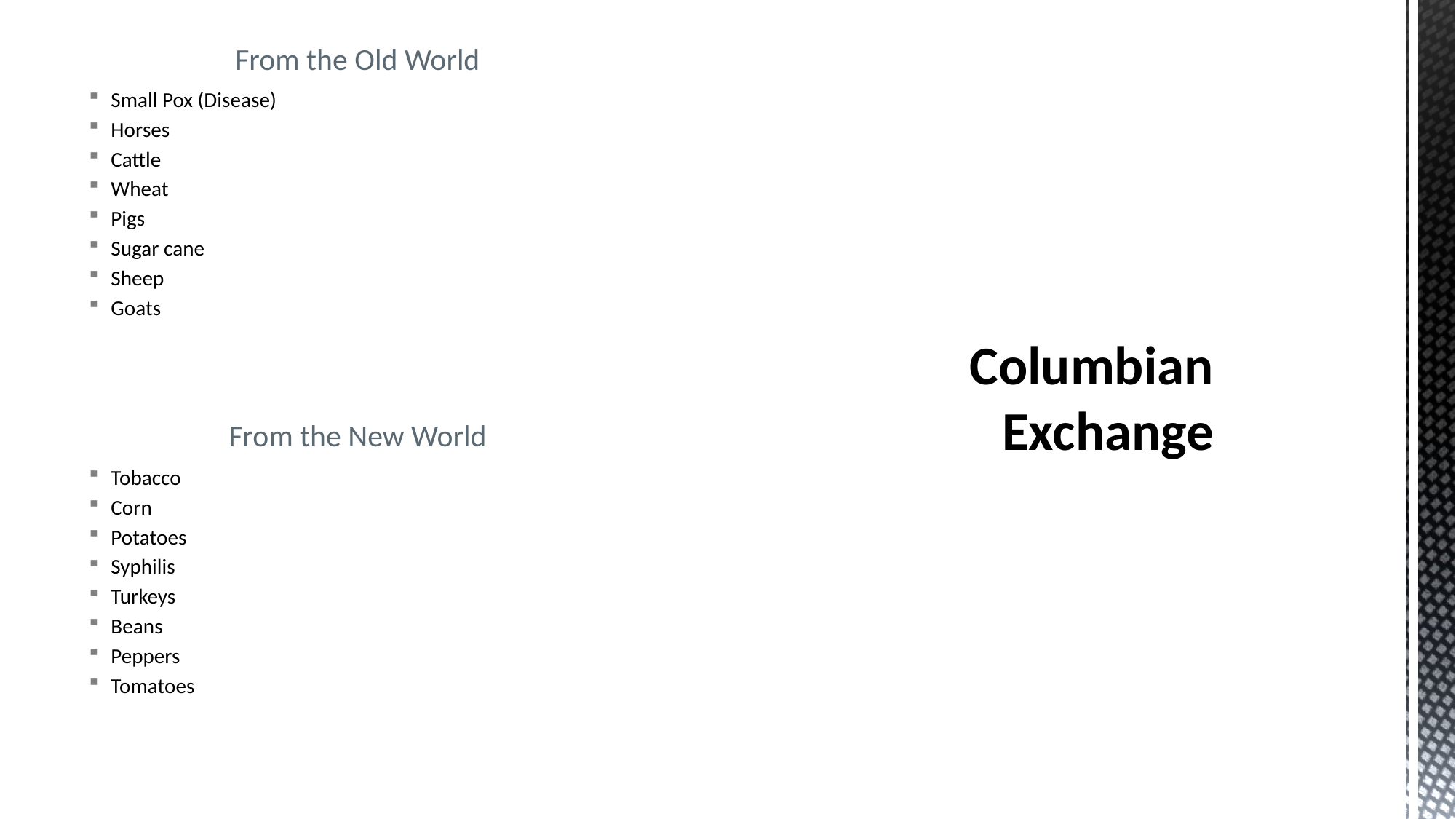

From the Old World
# Columbian Exchange
Small Pox (Disease)
Horses
Cattle
Wheat
Pigs
Sugar cane
Sheep
Goats
From the New World
Tobacco
Corn
Potatoes
Syphilis
Turkeys
Beans
Peppers
Tomatoes